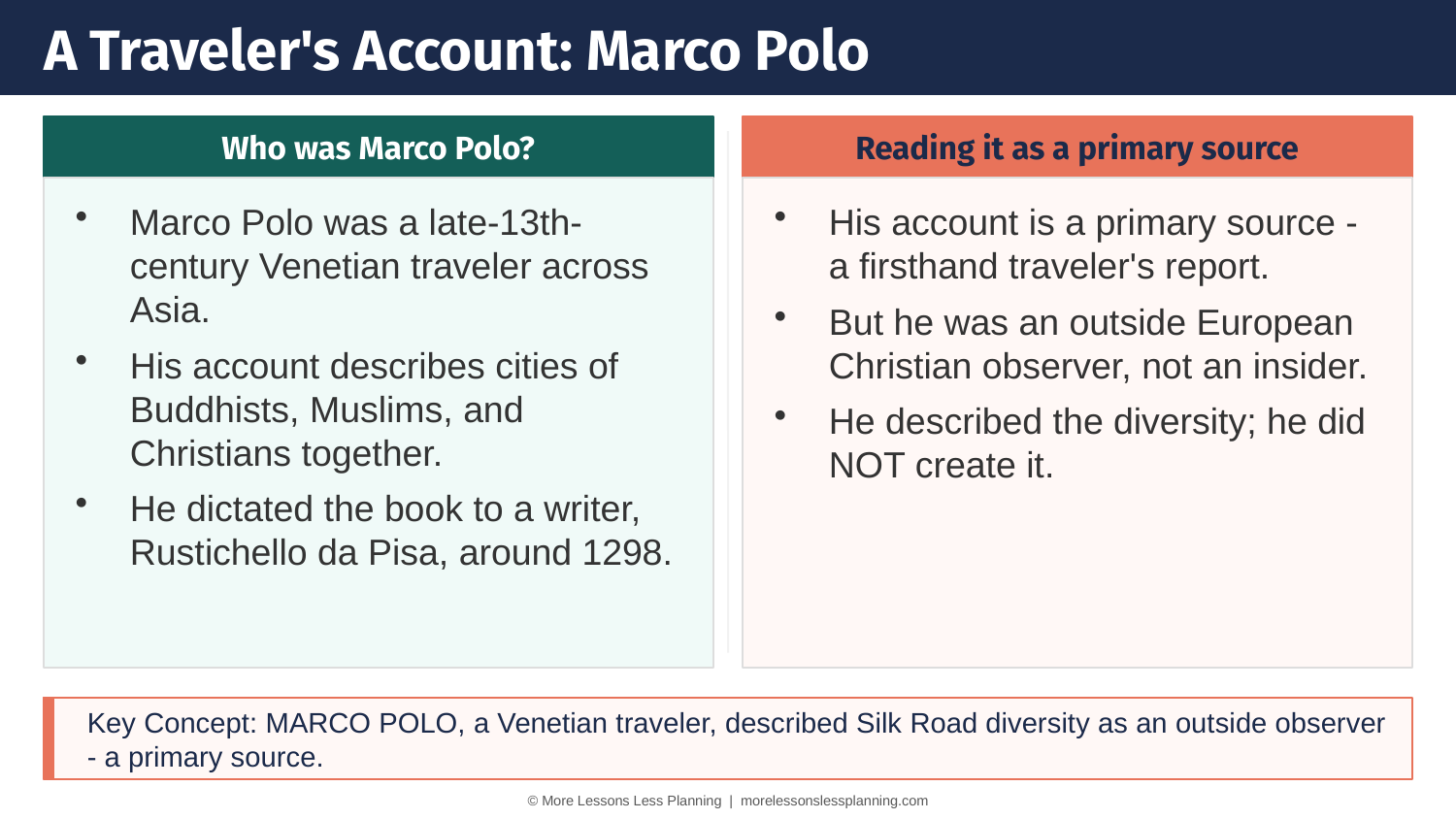

A Traveler's Account: Marco Polo

Who was Marco Polo?

Reading it as a primary source

Marco Polo was a late-13th-century Venetian traveler across Asia.
His account describes cities of Buddhists, Muslims, and Christians together.
He dictated the book to a writer, Rustichello da Pisa, around 1298.
His account is a primary source - a firsthand traveler's report.
But he was an outside European Christian observer, not an insider.
He described the diversity; he did NOT create it.

Key Concept: MARCO POLO, a Venetian traveler, described Silk Road diversity as an outside observer - a primary source.
© More Lessons Less Planning  |  morelessonslessplanning.com